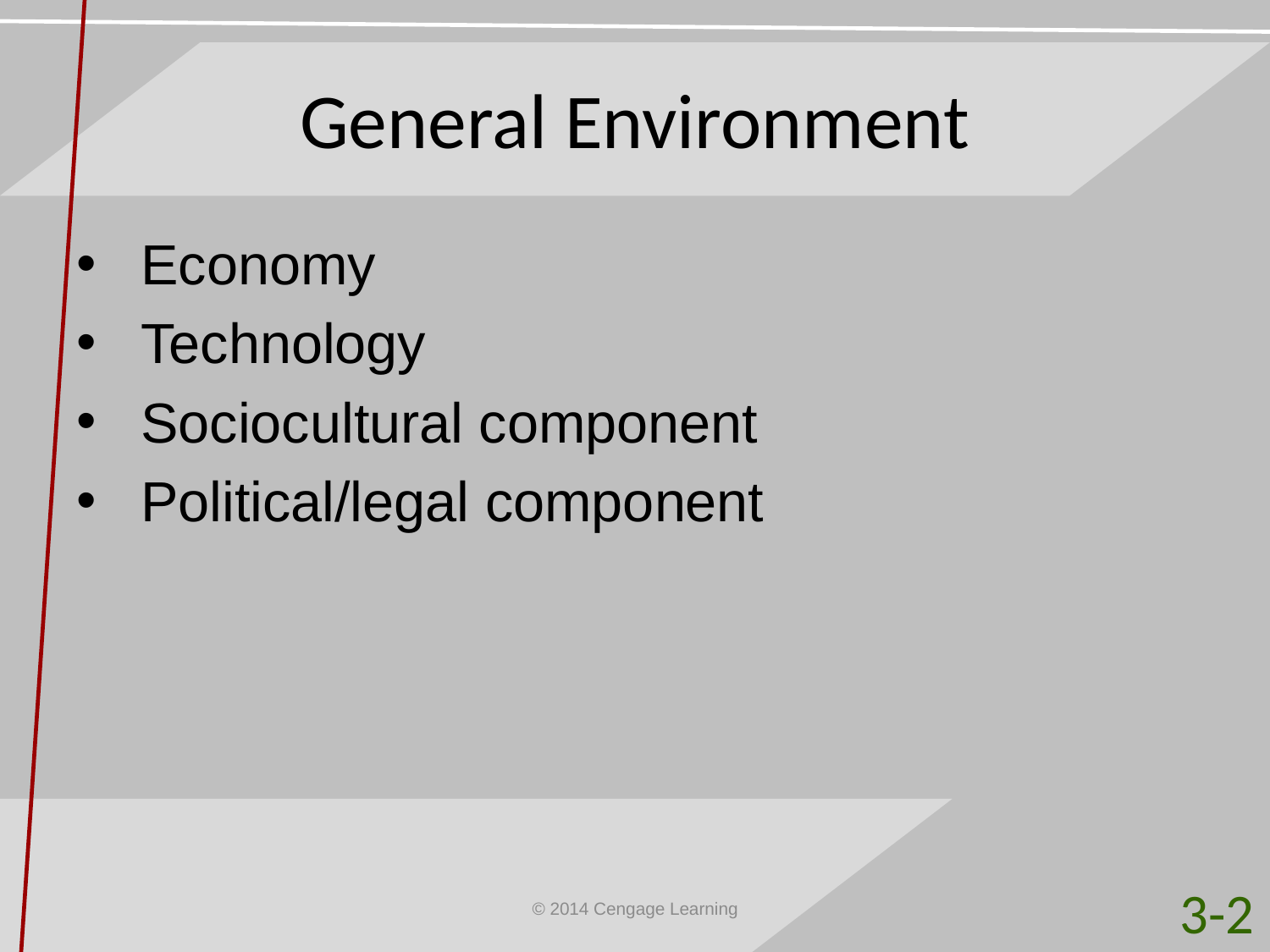

# General Environment
Economy
Technology
Sociocultural component
Political/legal component

3-2
© 2014 Cengage Learning